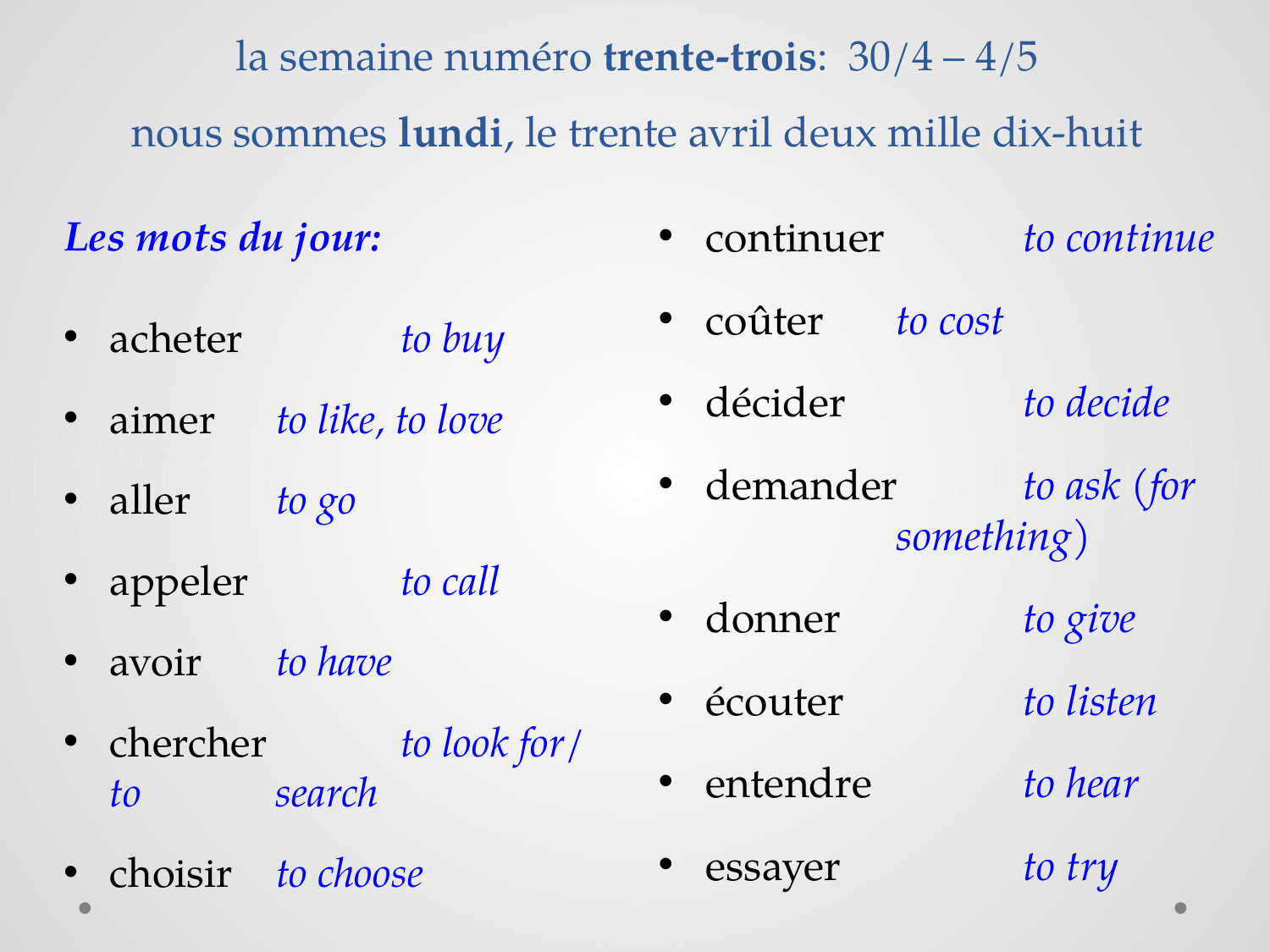

# la semaine numéro trente-trois:  30/4 – 4/5 nous sommes lundi, le trente avril deux mille dix-huit
Les mots du jour:
acheter	    to buy
aimer	    to like, to love
aller	    to go
appeler	    to call
avoir	    to have
chercher	    to look for/ to 		    search
choisir	    to choose
continuer	      to continue
coûter	      to cost
décider	      to decide
demander	      to ask (for 		      something)
donner	      to give
écouter	      to listen
entendre	      to hear
essayer	      to try